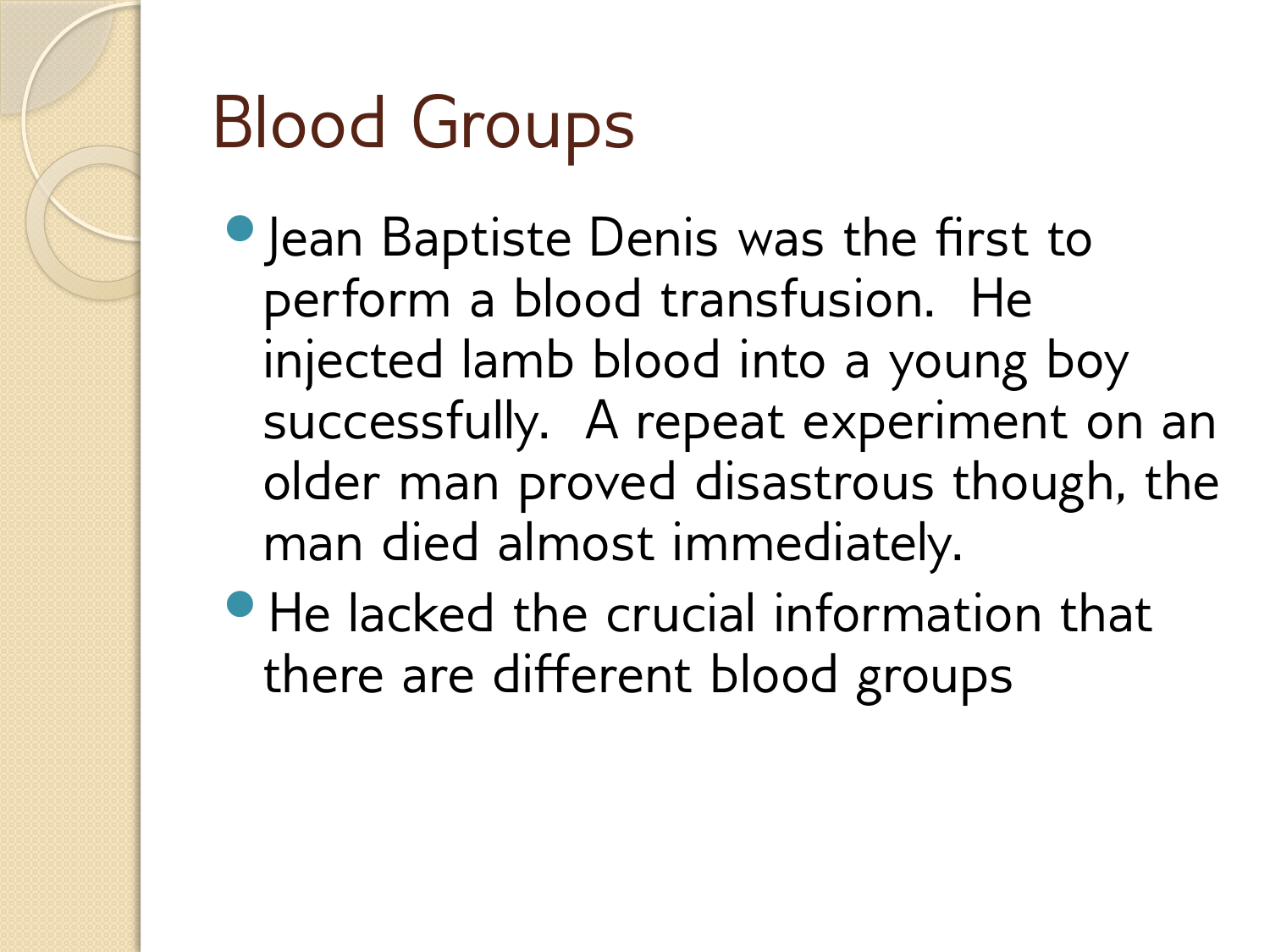

# Blood Groups
Jean Baptiste Denis was the first to perform a blood transfusion.  He injected lamb blood into a young boy successfully.  A repeat experiment on an older man proved disastrous though, the man died almost immediately.
He lacked the crucial information that there are different blood groups